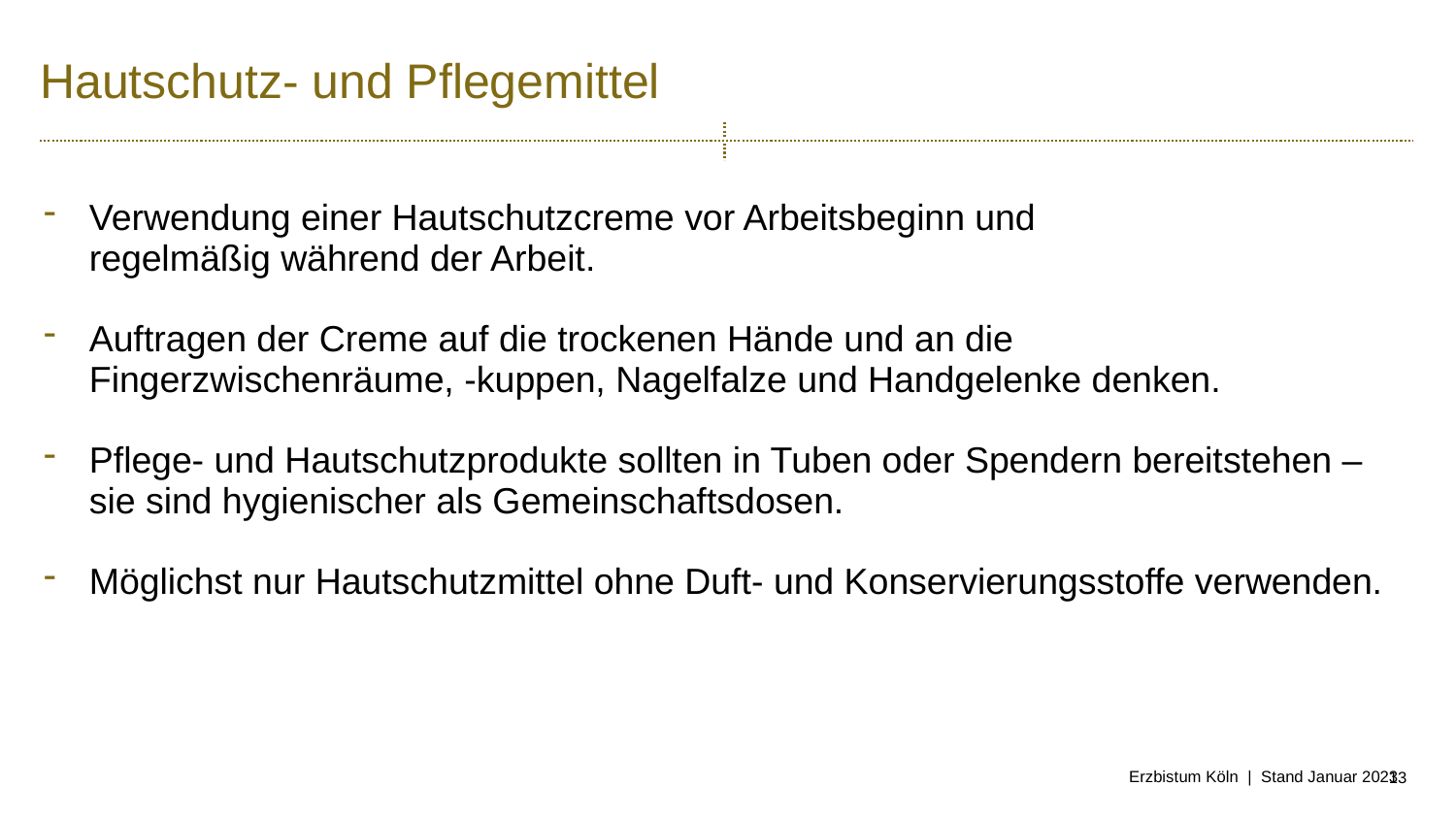

Hautschutz- und Pflegemittel
Verwendung einer Hautschutzcreme vor Arbeitsbeginn und
regelmäßig während der Arbeit.

Auftragen der Creme auf die trockenen Hände und an die
Fingerzwischenräume, -kuppen, Nagelfalze und Handgelenke denken.

Pflege- und Hautschutzprodukte sollten in Tuben oder Spendern bereitstehen –
sie sind hygienischer als Gemeinschaftsdosen.

Möglichst nur Hautschutzmittel ohne Duft- und Konservierungsstoffe verwenden.